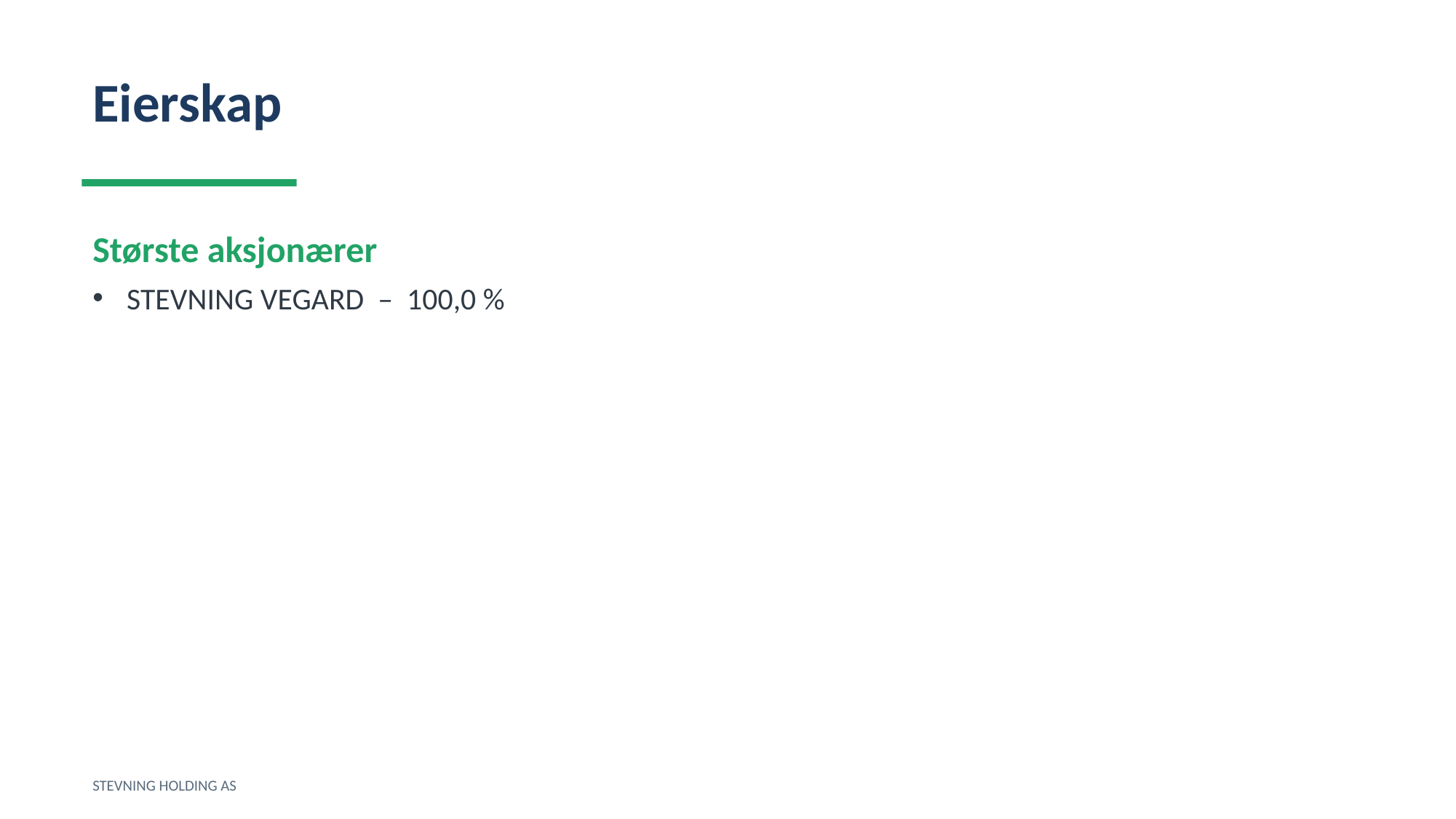

Eierskap

Største aksjonærer
STEVNING VEGARD  –  100,0 %
STEVNING HOLDING AS